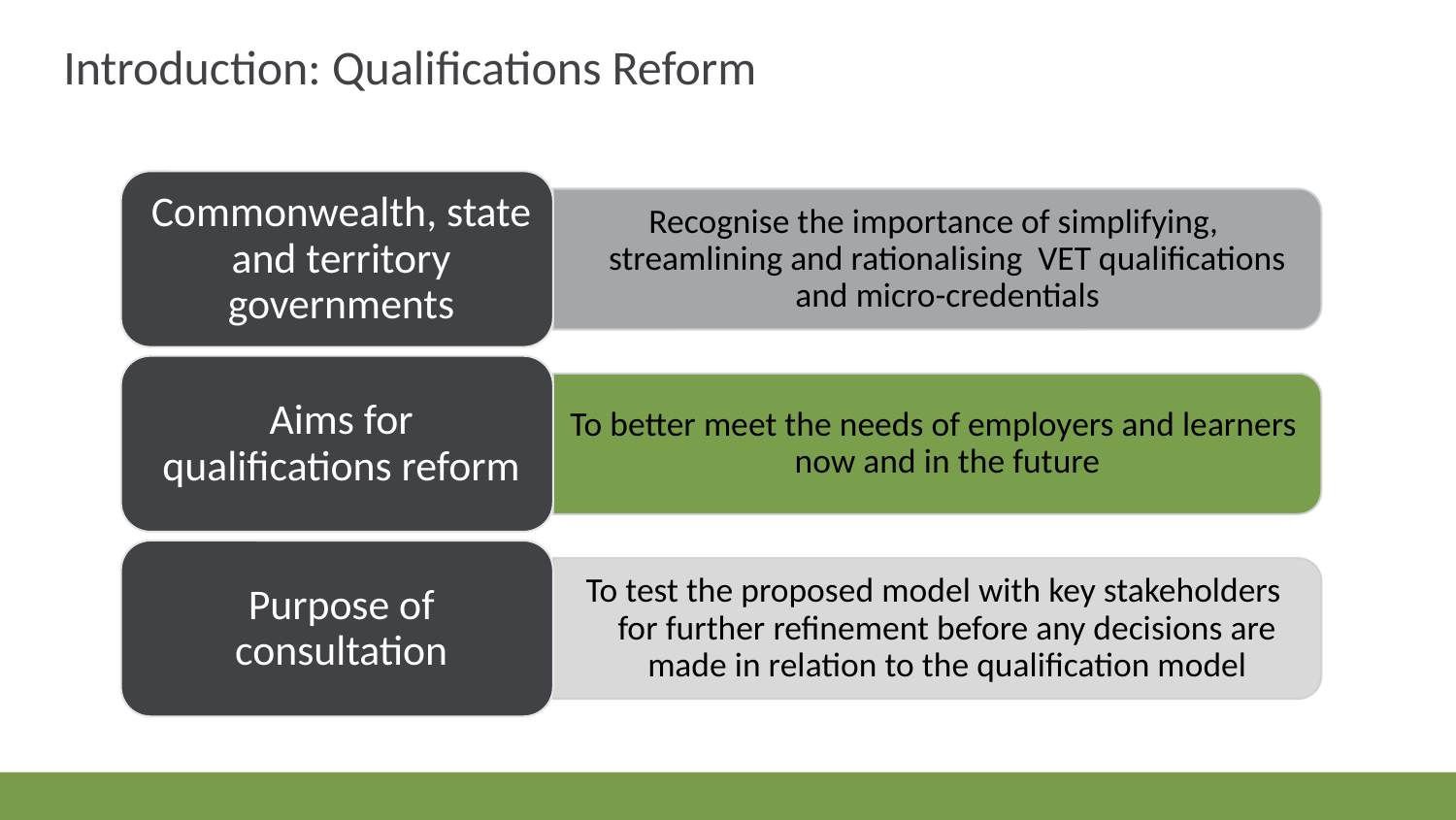

Introduction: Qualifications Reform
Recognise the importance of simplifying, streamlining and rationalising  VET qualifications and micro-credentials
Commonwealth, state and territory governments
To better meet the needs of employers and learners now and in the future
Aims for qualifications reform
To test the proposed model with key stakeholders for further refinement before any decisions are made in relation to the qualification model
Purpose of consultation